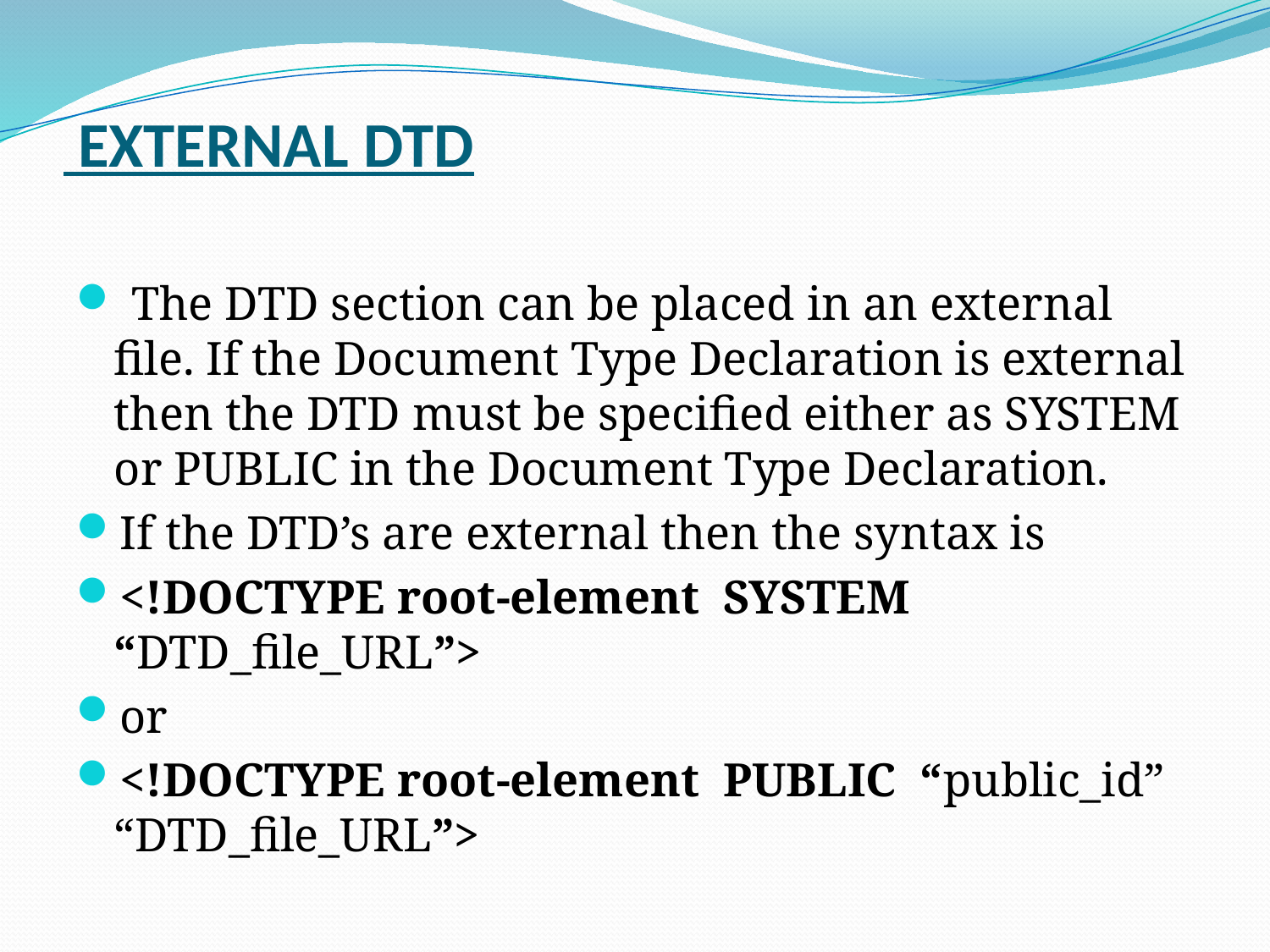

# EXTERNAL DTD
 The DTD section can be placed in an external file. If the Document Type Declaration is external then the DTD must be specified either as SYSTEM or PUBLIC in the Document Type Declaration.
If the DTD’s are external then the syntax is
<!DOCTYPE root-element  SYSTEM  “DTD_file_URL”>
or
<!DOCTYPE root-element  PUBLIC  “public_id”  “DTD_file_URL”>